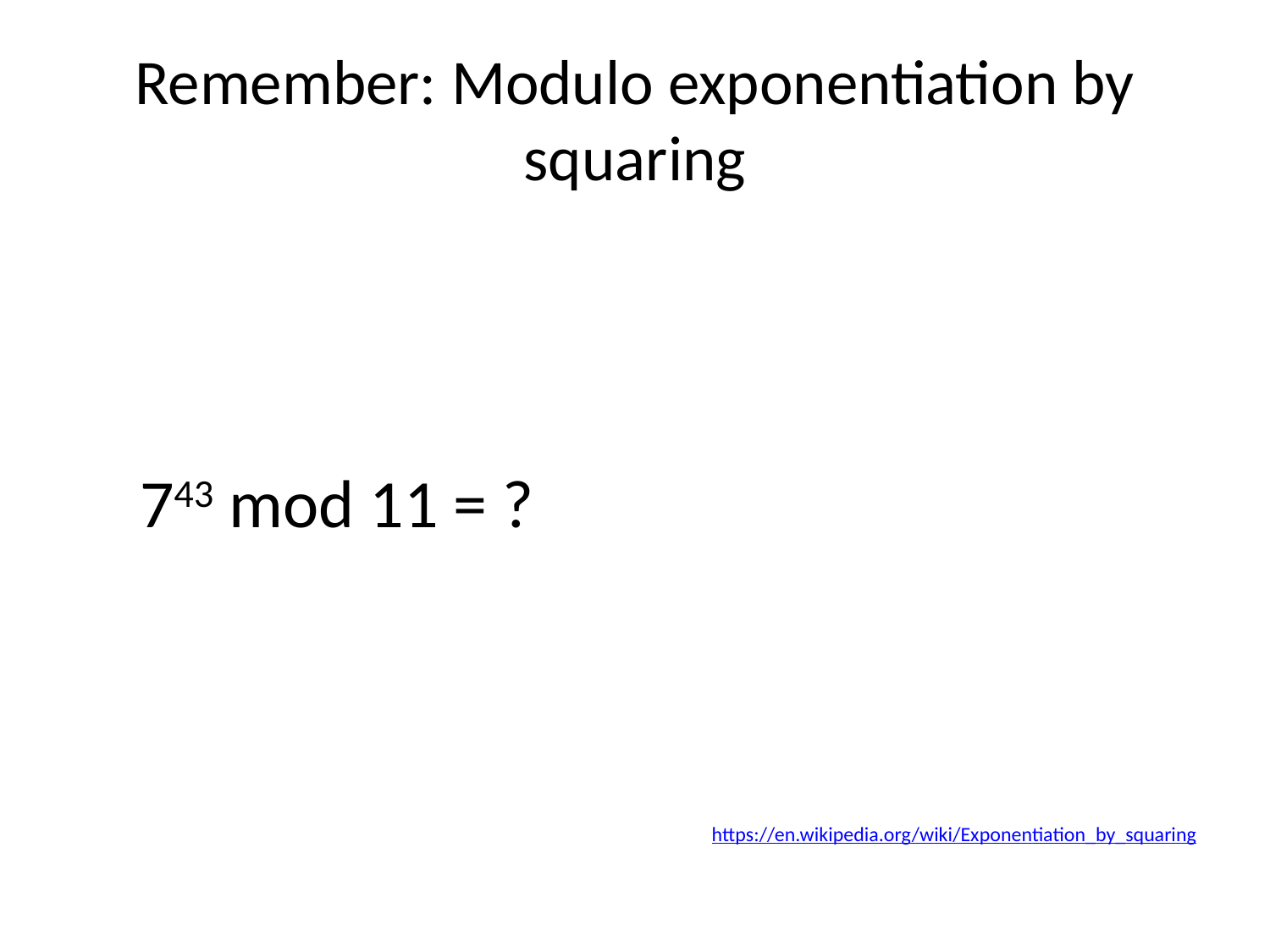

# Remember: Modulo exponentiation by squaring

743 mod 11 = ?

			https://en.wikipedia.org/wiki/Exponentiation_by_squaring